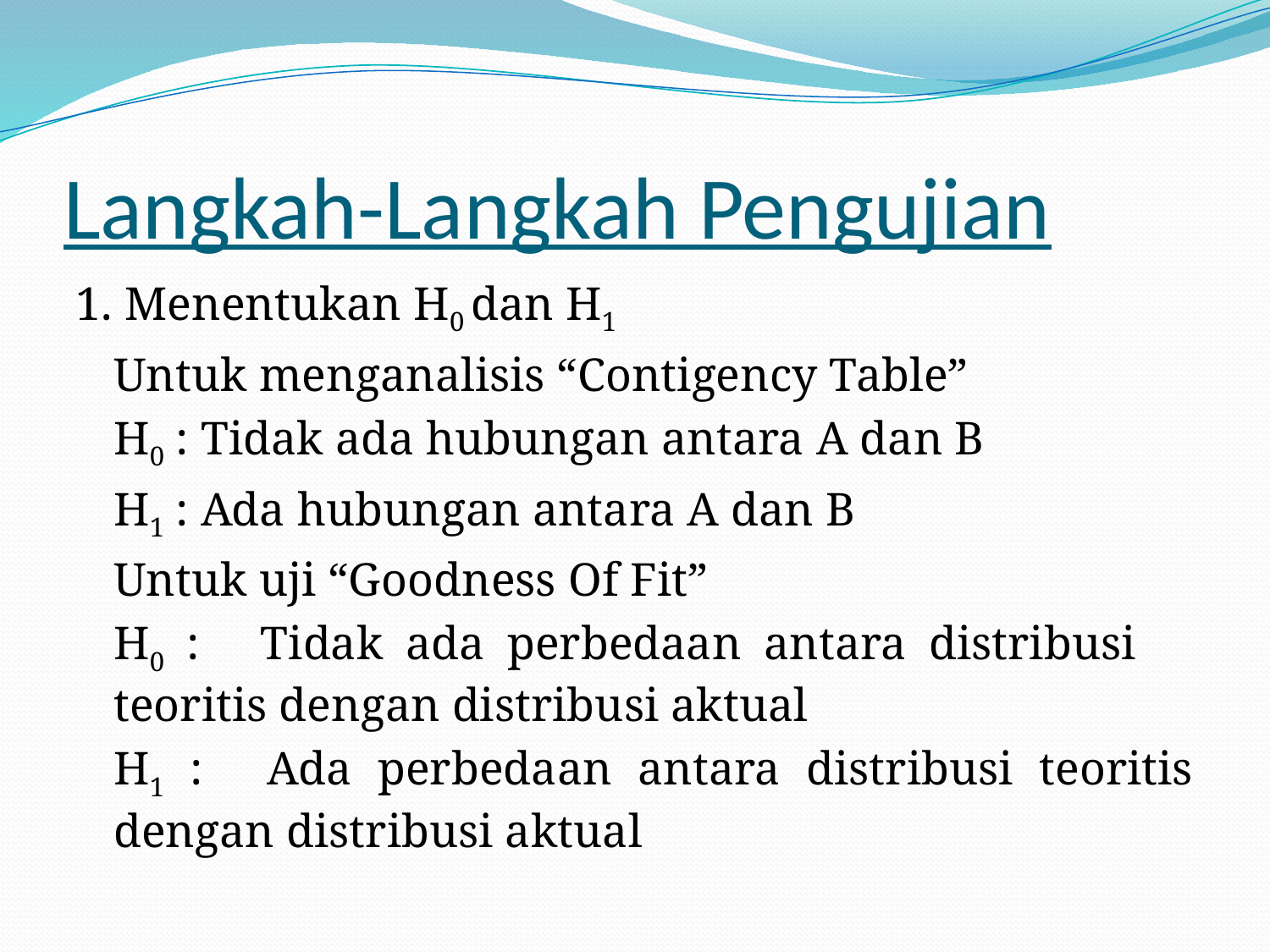

# Langkah-Langkah Pengujian
1. Menentukan H0 dan H1
	Untuk menganalisis “Contigency Table”
		H0 : Tidak ada hubungan antara A dan B
		H1 : Ada hubungan antara A dan B
	Untuk uji “Goodness Of Fit”
		H0 : 	Tidak ada perbedaan antara distribusi 		teoritis dengan distribusi aktual
		H1 : 	Ada perbedaan antara distribusi teoritis 		dengan distribusi aktual